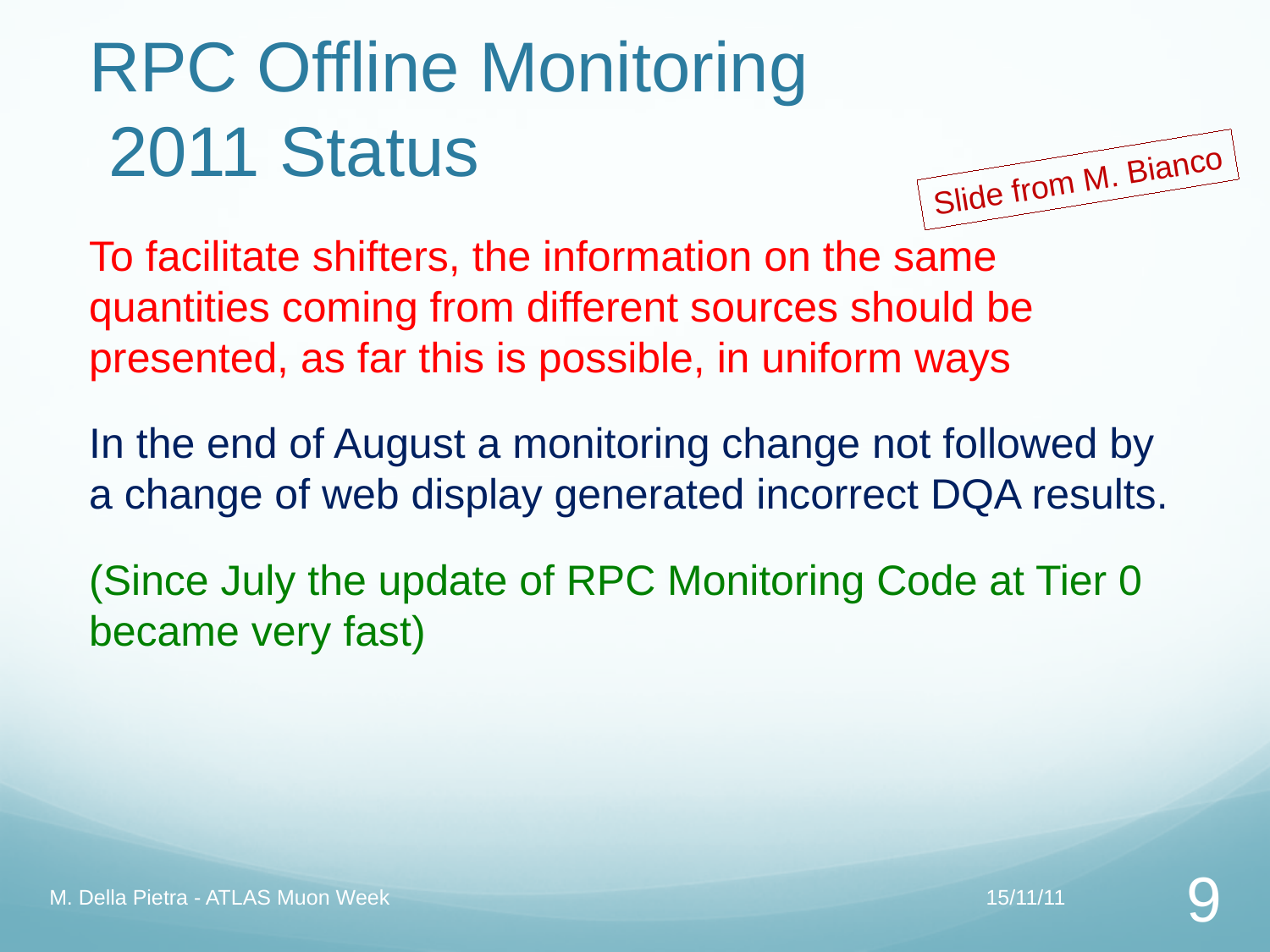

# RPC Offline Monitoring 2011 Status
Slide from M. Bianco
To facilitate shifters, the information on the same quantities coming from different sources should be presented, as far this is possible, in uniform ways
In the end of August a monitoring change not followed by a change of web display generated incorrect DQA results.
(Since July the update of RPC Monitoring Code at Tier 0 became very fast)

M. Della Pietra - ATLAS Muon Week
15/11/11
9